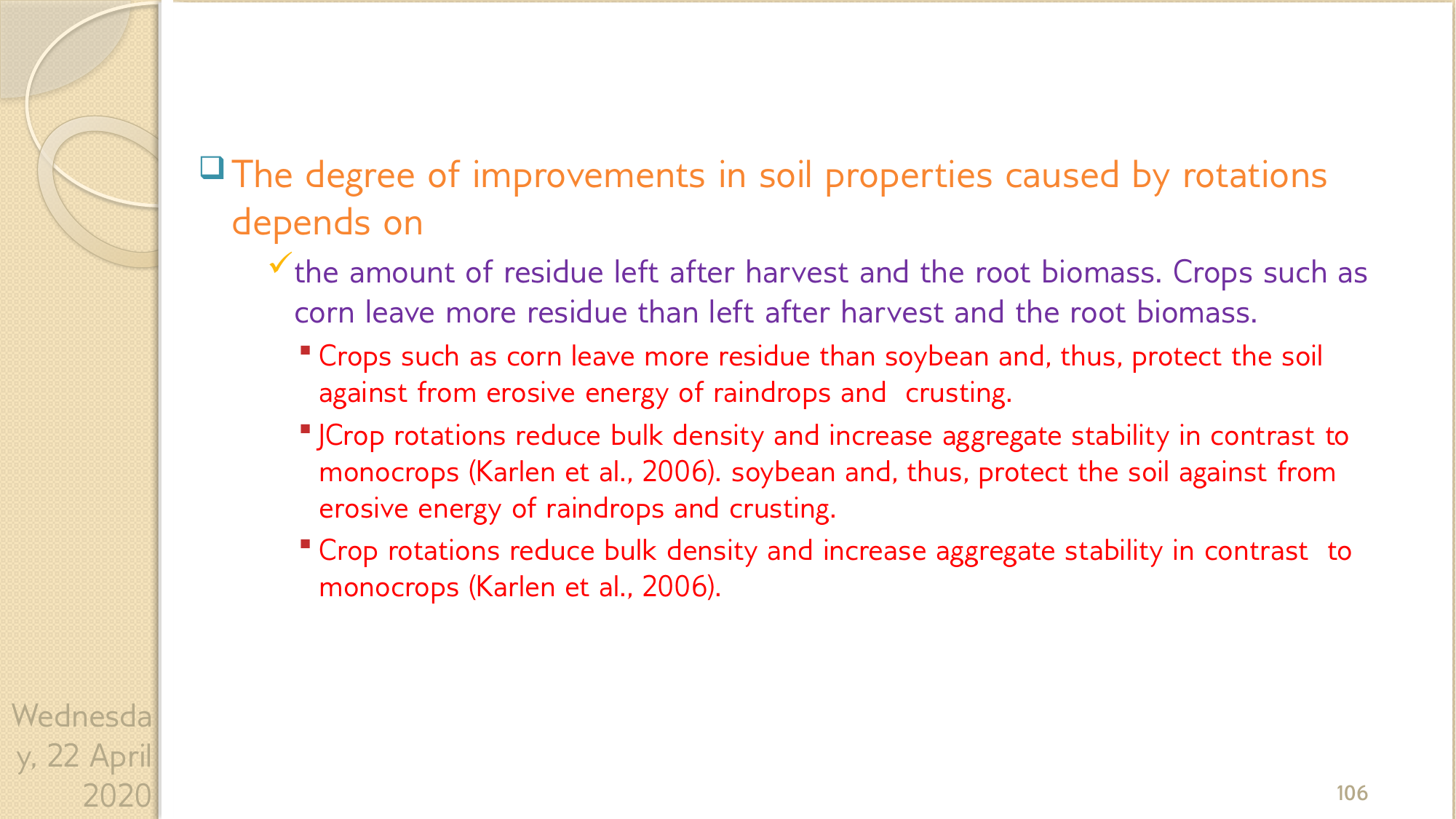

#
The degree of improvements in soil properties caused by rotations depends on
the amount of residue left after harvest and the root biomass. Crops such as corn leave more residue than left after harvest and the root biomass.
Crops such as corn leave more residue than soybean and, thus, protect the soil against from erosive energy of raindrops and  crusting.
JCrop rotations reduce bulk density and increase aggregate stability in contrast to monocrops (Karlen et al., 2006). soybean and, thus, protect the soil against from erosive energy of raindrops and crusting.
Crop rotations reduce bulk density and increase aggregate stability in contrast  to monocrops (Karlen et al., 2006).

106
Wednesday, 22 April 2020